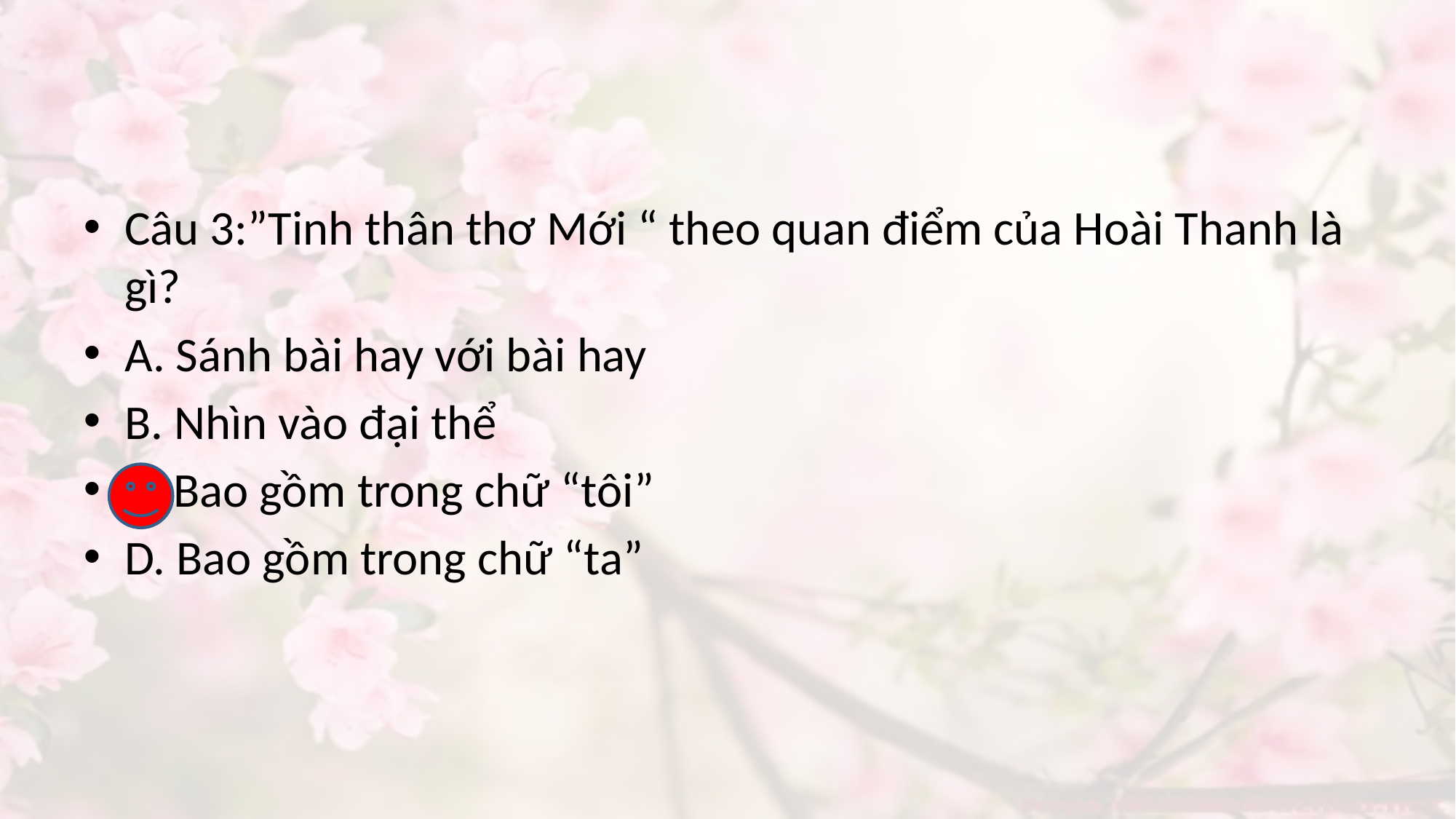

Câu 3:”Tinh thân thơ Mới “ theo quan điểm của Hoài Thanh là gì?
A. Sánh bài hay với bài hay
B. Nhìn vào đại thể
C. Bao gồm trong chữ “tôi”
D. Bao gồm trong chữ “ta”